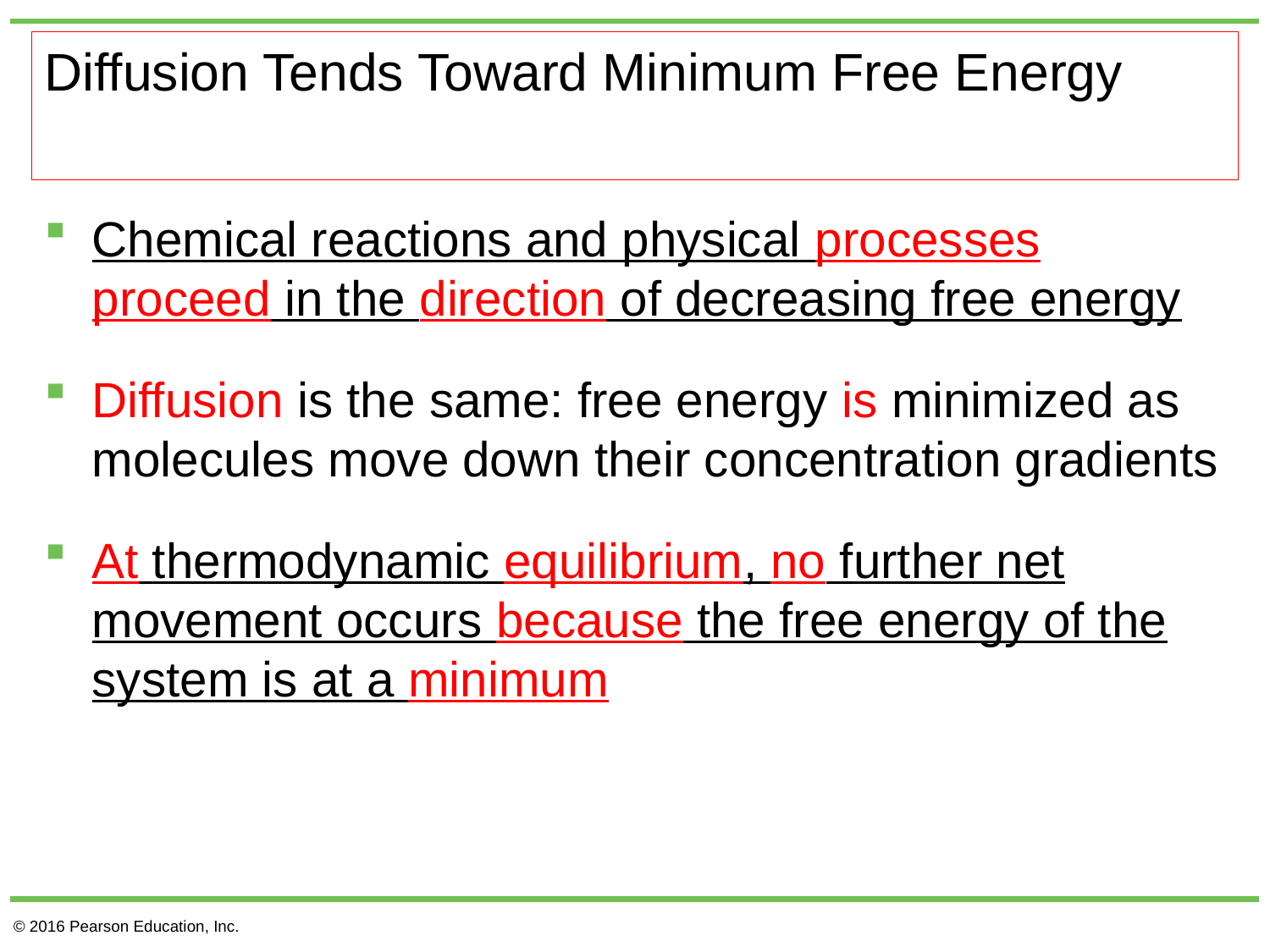

# Diffusion Tends Toward Minimum Free Energy
Chemical reactions and physical processes proceed in the direction of decreasing free energy
Diffusion is the same: free energy is minimized as molecules move down their concentration gradients
At thermodynamic equilibrium, no further net movement occurs because the free energy of the system is at a minimum
© 2016 Pearson Education, Inc.